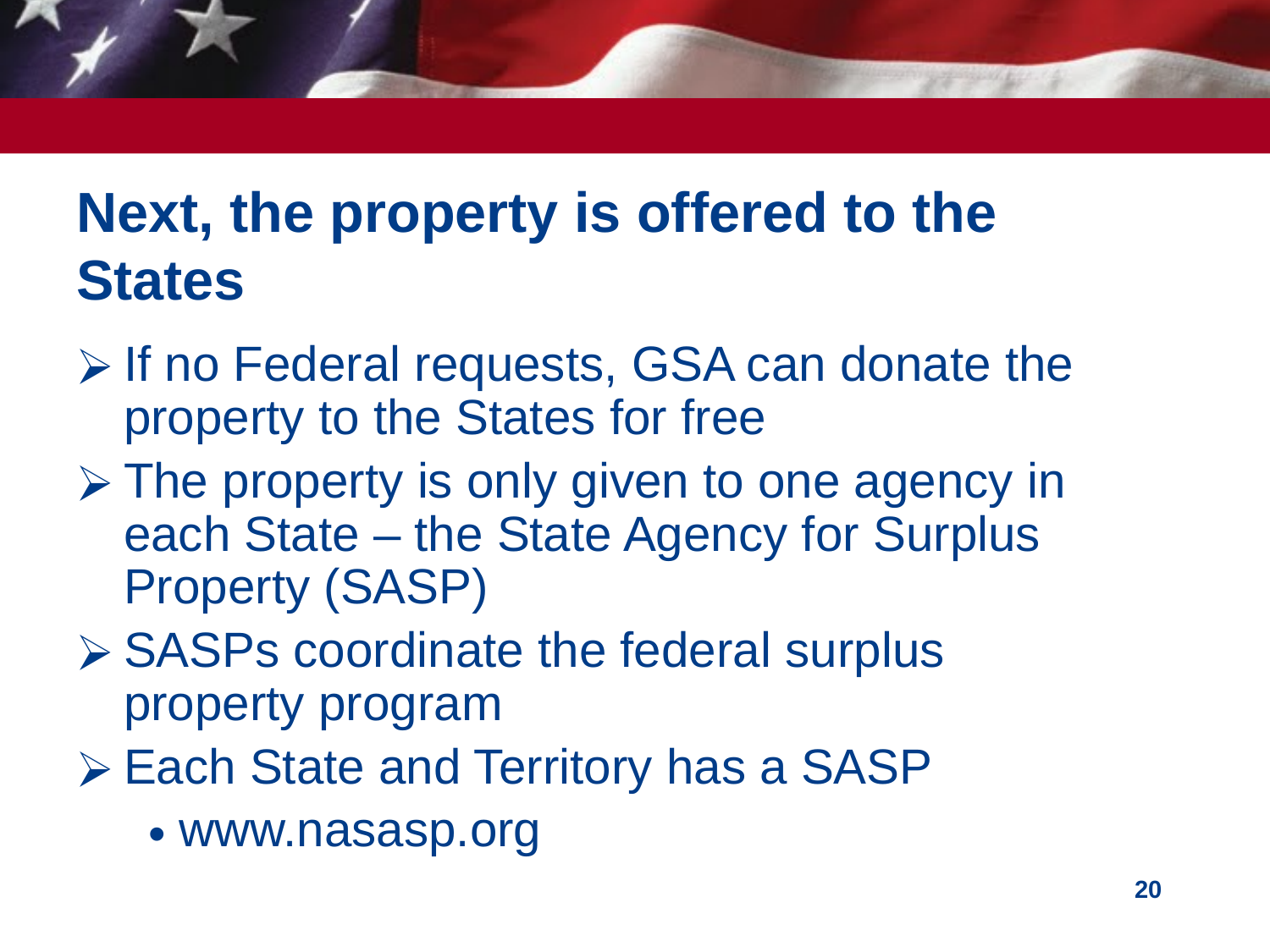

# Next, the property is offered to the States
If no Federal requests, GSA can donate the property to the States for free
The property is only given to one agency in each State – the State Agency for Surplus Property (SASP)
SASPs coordinate the federal surplus property program
Each State and Territory has a SASP
www.nasasp.org
20